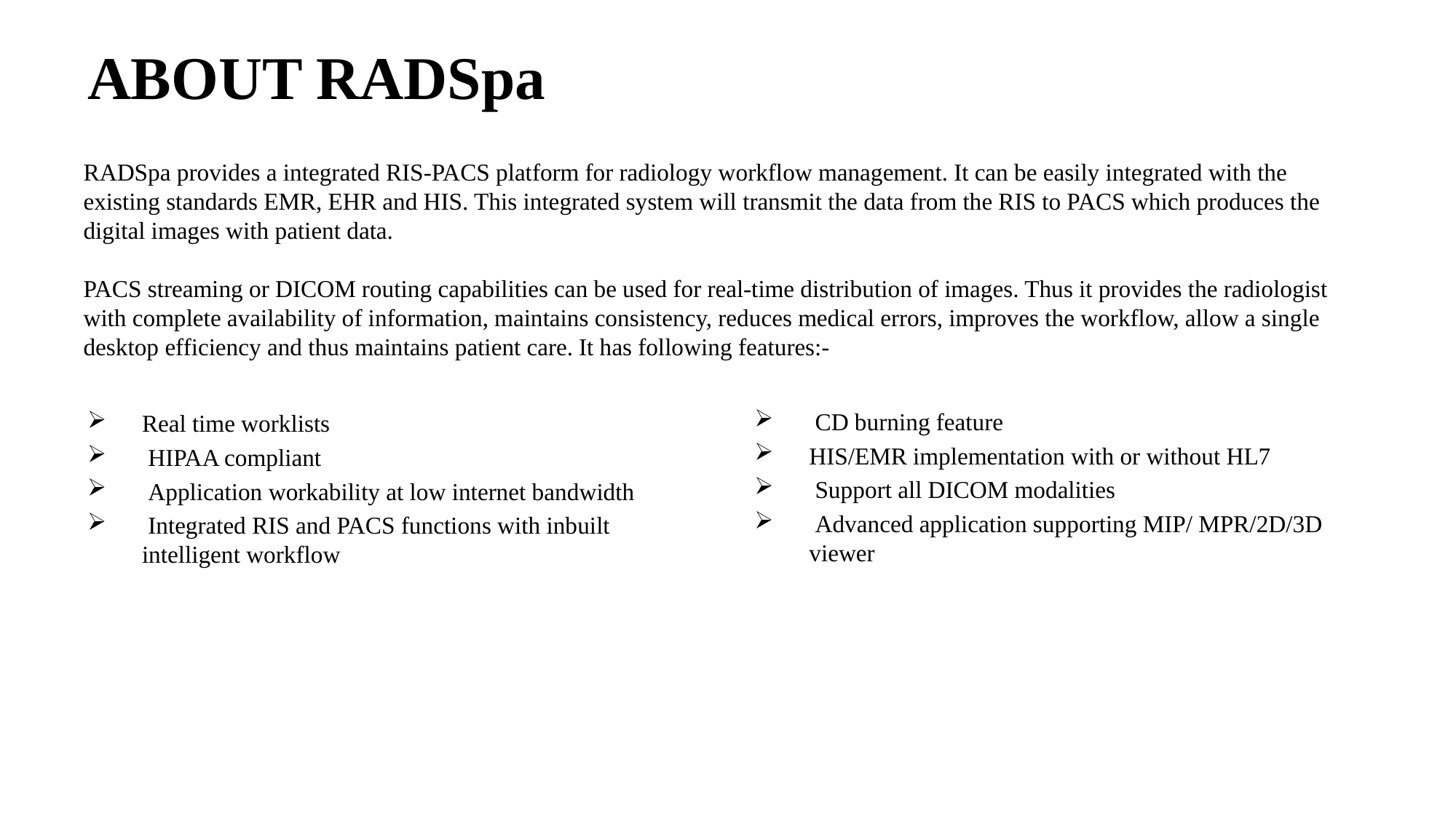

# ABOUT RADSpa
RADSpa provides a integrated RIS-PACS platform for radiology workflow management. It can be easily integrated with the existing standards EMR, EHR and HIS. This integrated system will transmit the data from the RIS to PACS which produces the digital images with patient data.

PACS streaming or DICOM routing capabilities can be used for real-time distribution of images. Thus it provides the radiologist with complete availability of information, maintains consistency, reduces medical errors, improves the workflow, allow a single desktop efficiency and thus maintains patient care. It has following features:-
 CD burning feature
HIS/EMR implementation with or without HL7
 Support all DICOM modalities
 Advanced application supporting MIP/ MPR/2D/3D viewer
Real time worklists
 HIPAA compliant
 Application workability at low internet bandwidth
 Integrated RIS and PACS functions with inbuilt intelligent workflow